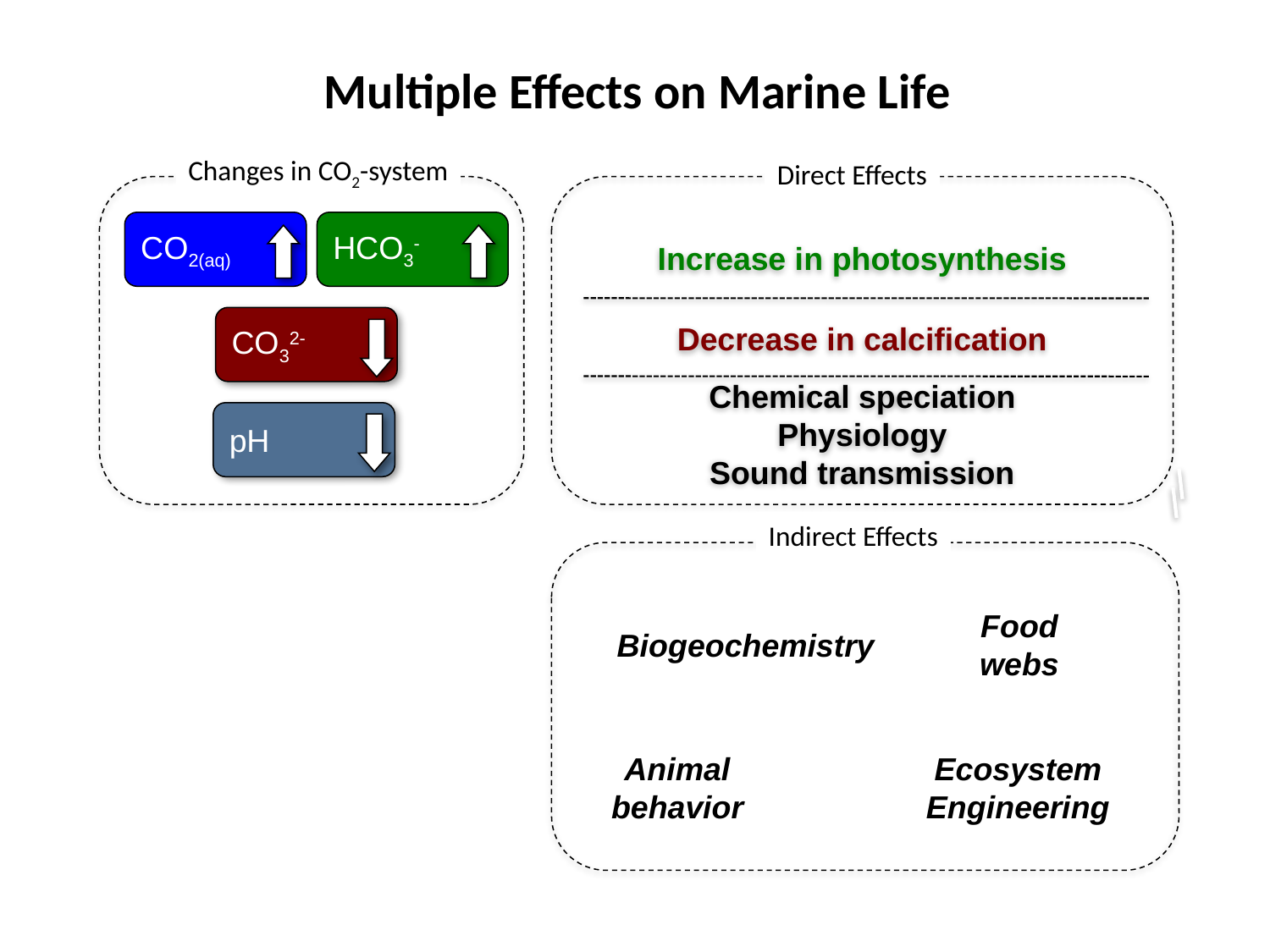

Multiple Effects on Marine Life
Changes in CO2-system
Direct Effects

Increase in photosynthesis

Decrease in calcification

Chemical speciation
Physiology
Sound transmission
CO2(aq)
HCO3-

CO32-

pH

Indirect Effects

Food webs
Biogeochemistry
Animal
behavior
Ecosystem Engineering